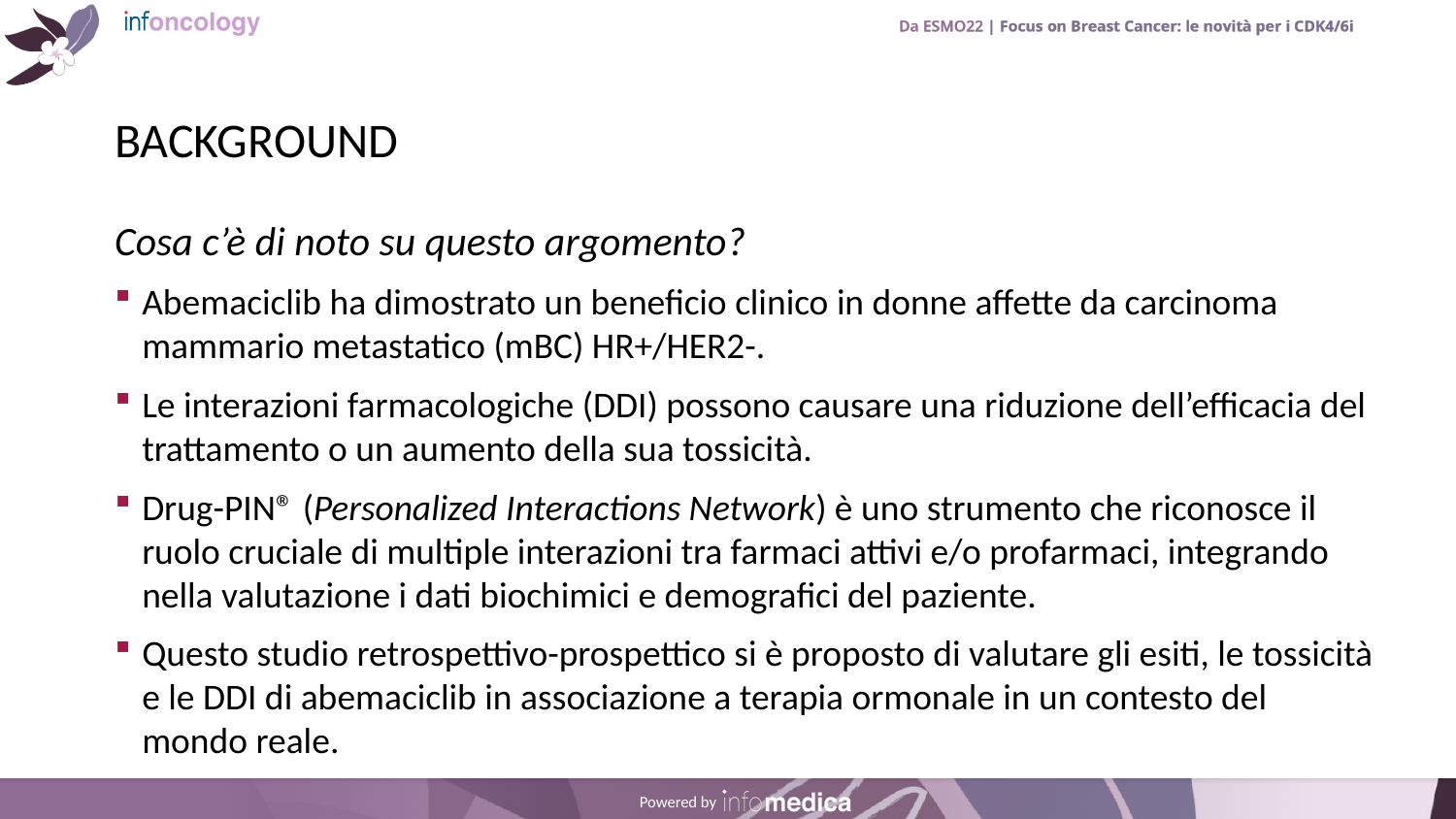

# BACKGROUND
Cosa c’è di noto su questo argomento?
Abemaciclib ha dimostrato un beneficio clinico in donne affette da carcinoma mammario metastatico (mBC) HR+/HER2-.
Le interazioni farmacologiche (DDI) possono causare una riduzione dell’efficacia del trattamento o un aumento della sua tossicità.
Drug-PIN® (Personalized Interactions Network) è uno strumento che riconosce il ruolo cruciale di multiple interazioni tra farmaci attivi e/o profarmaci, integrando nella valutazione i dati biochimici e demografici del paziente.
Questo studio retrospettivo-prospettico si è proposto di valutare gli esiti, le tossicità e le DDI di abemaciclib in associazione a terapia ormonale in un contesto del mondo reale.